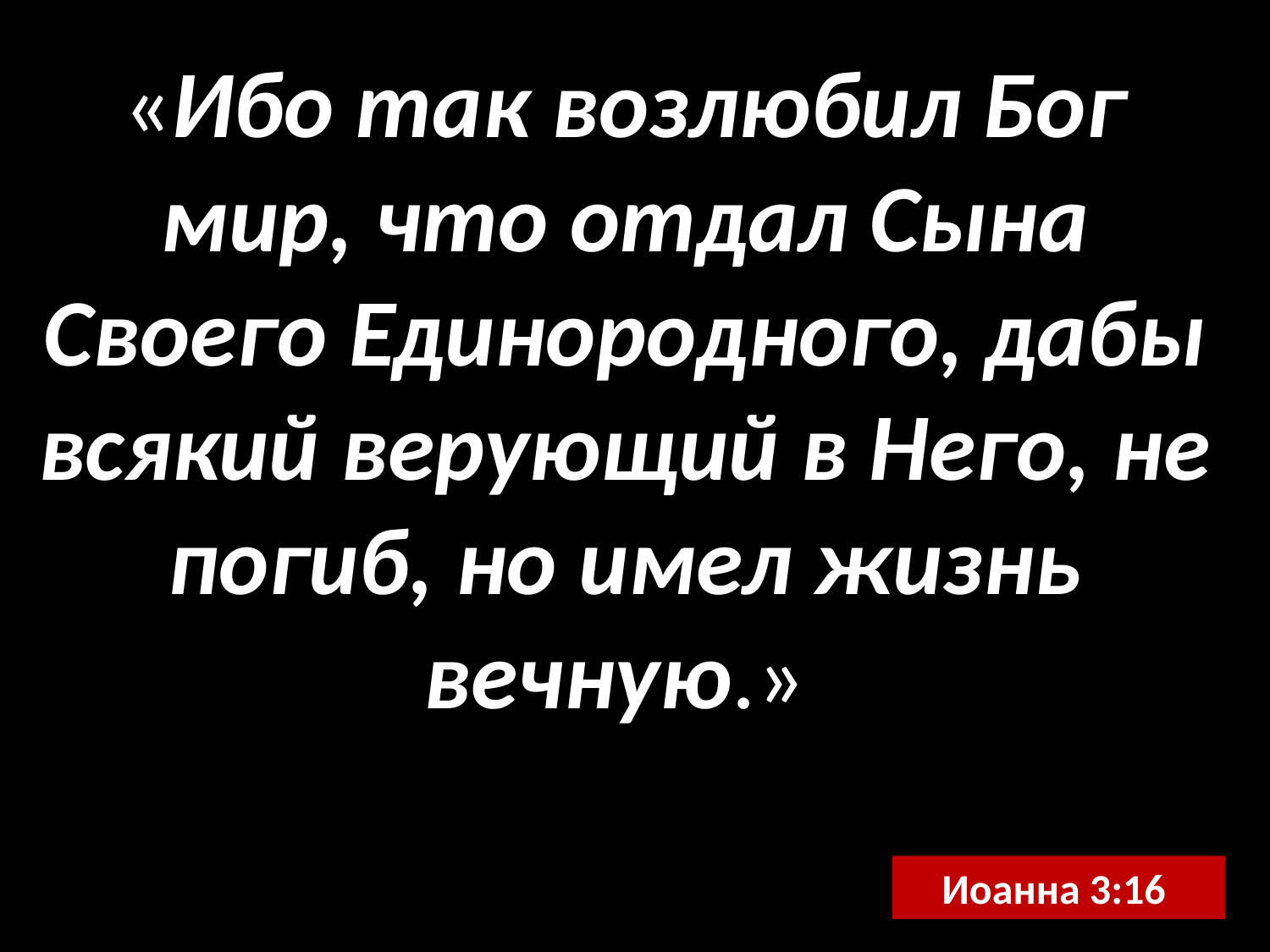

«Ибо так возлюбил Бог мир, что отдал Сына Своего Единородного, дабы всякий верующий в Него, не погиб, но имел жизнь вечную.»
Иоанна 3:16